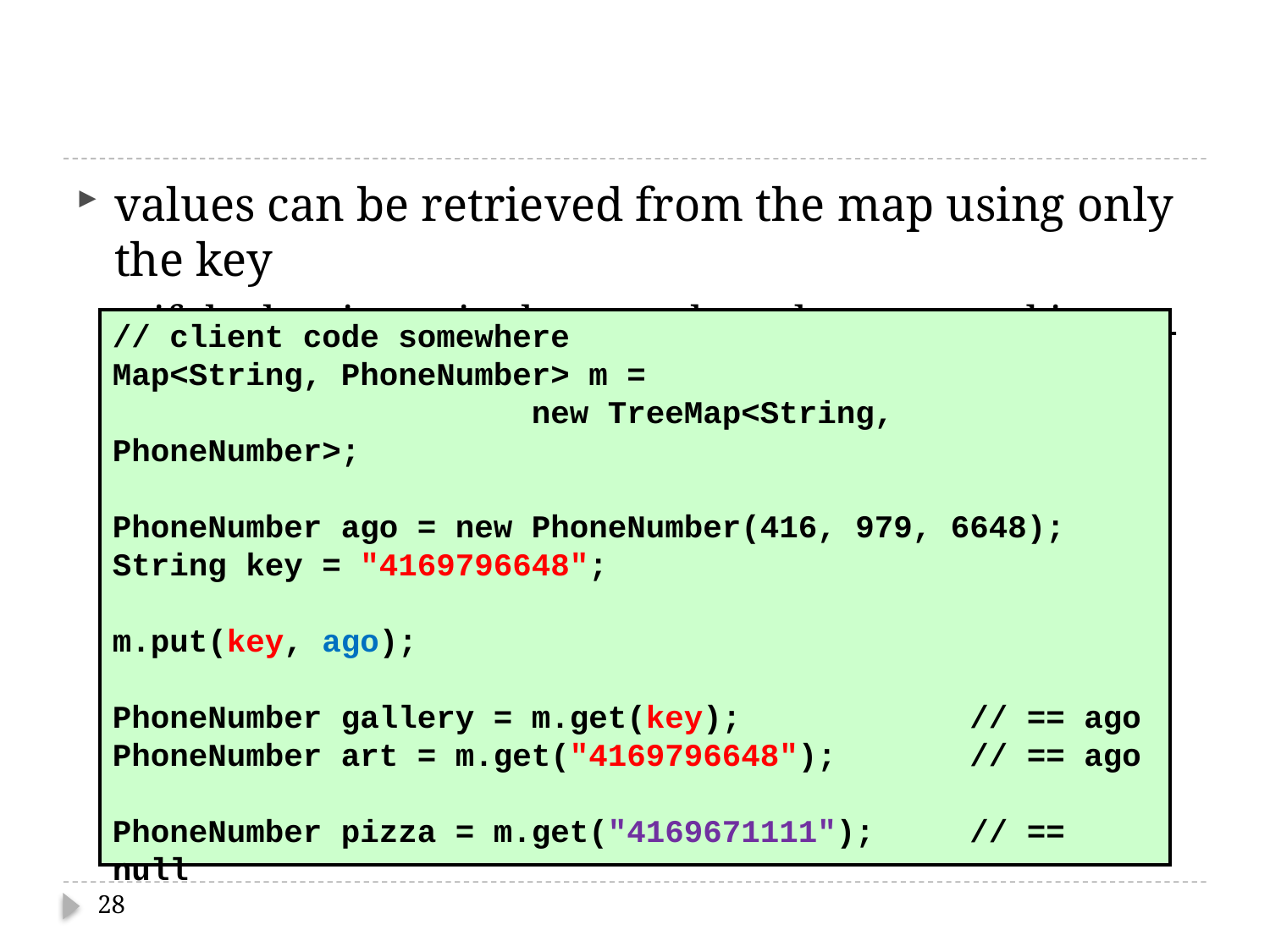

#
values can be retrieved from the map using only the key
if the key is not in the map the value returned is null
// client code somewhere
Map<String, PhoneNumber> m =
                      new TreeMap<String, PhoneNumber>;

PhoneNumber ago = new PhoneNumber(416, 979, 6648);
String key = "4169796648";

m.put(key, ago);

PhoneNumber gallery = m.get(key);            // == ago
PhoneNumber art = m.get("4169796648");       // == ago

PhoneNumber pizza = m.get("4169671111");     // == null
28